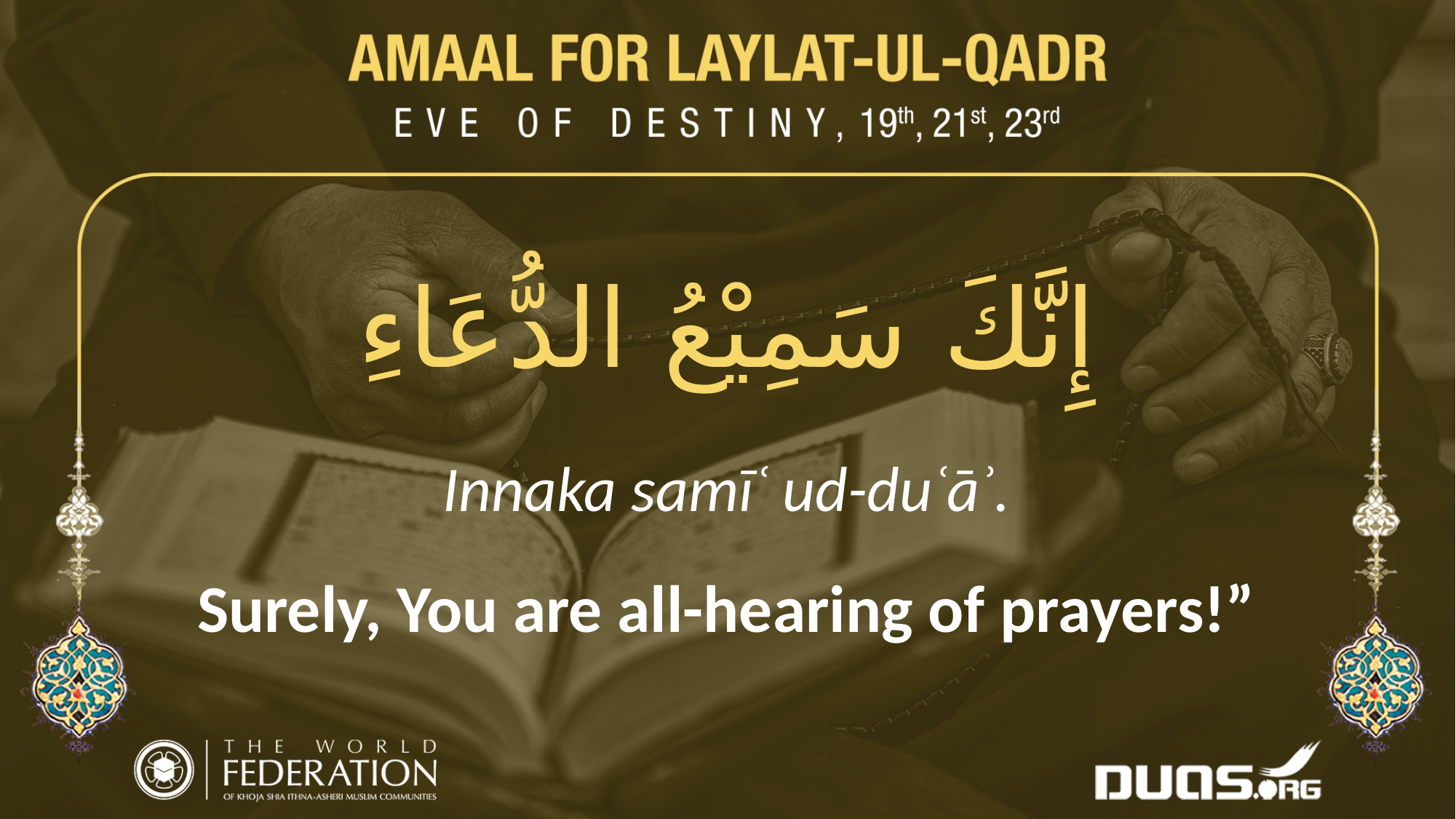

إِنَّكَ سَمِيْعُ الدُّعَاءِ
Innaka samīʿ ud-duʿāʾ.
Surely, You are all-hearing of prayers!”